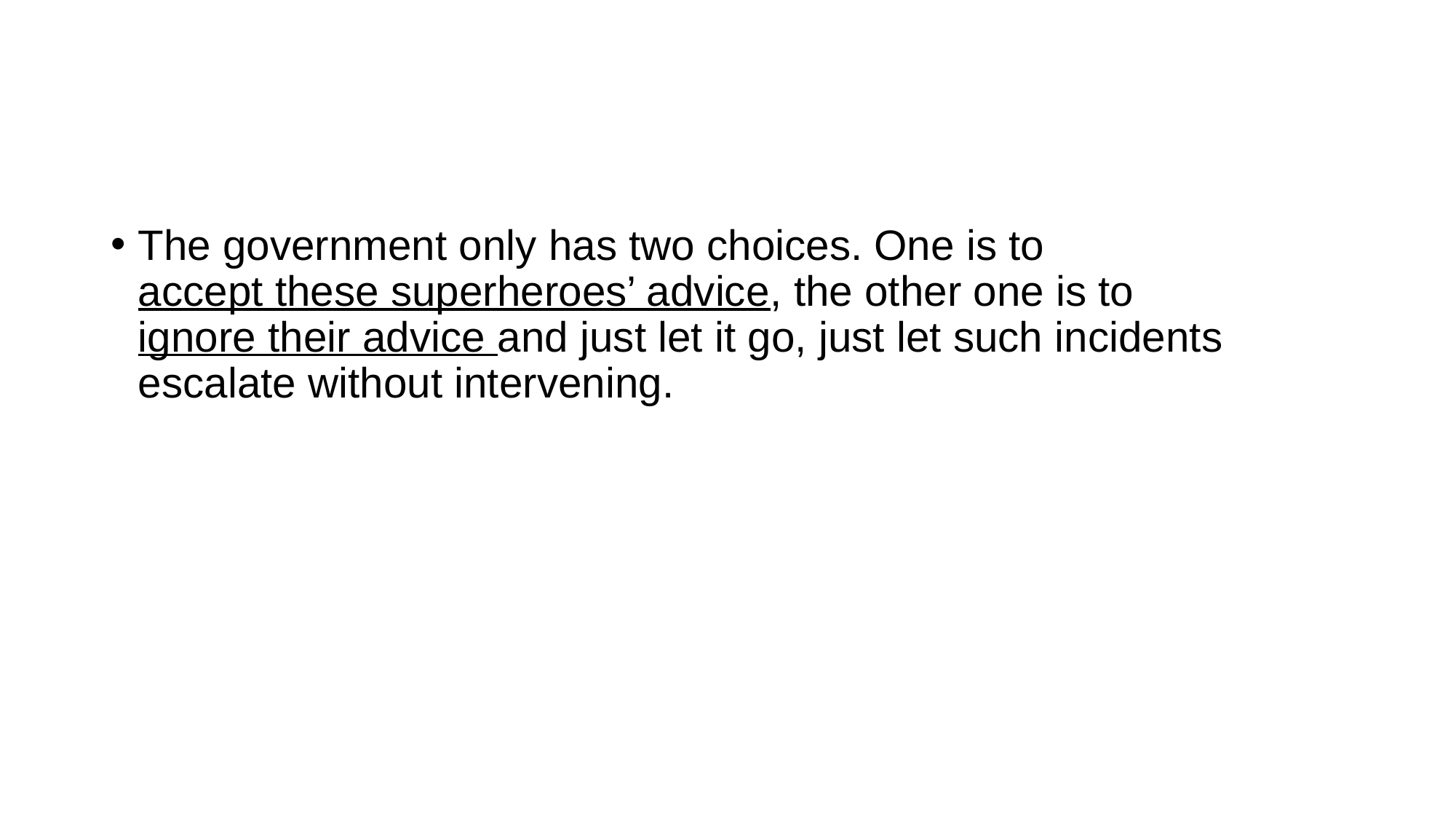

#
The government only has two choices. One is to accept these superheroes’ advice, the other one is to ignore their advice and just let it go, just let such incidents escalate without intervening.